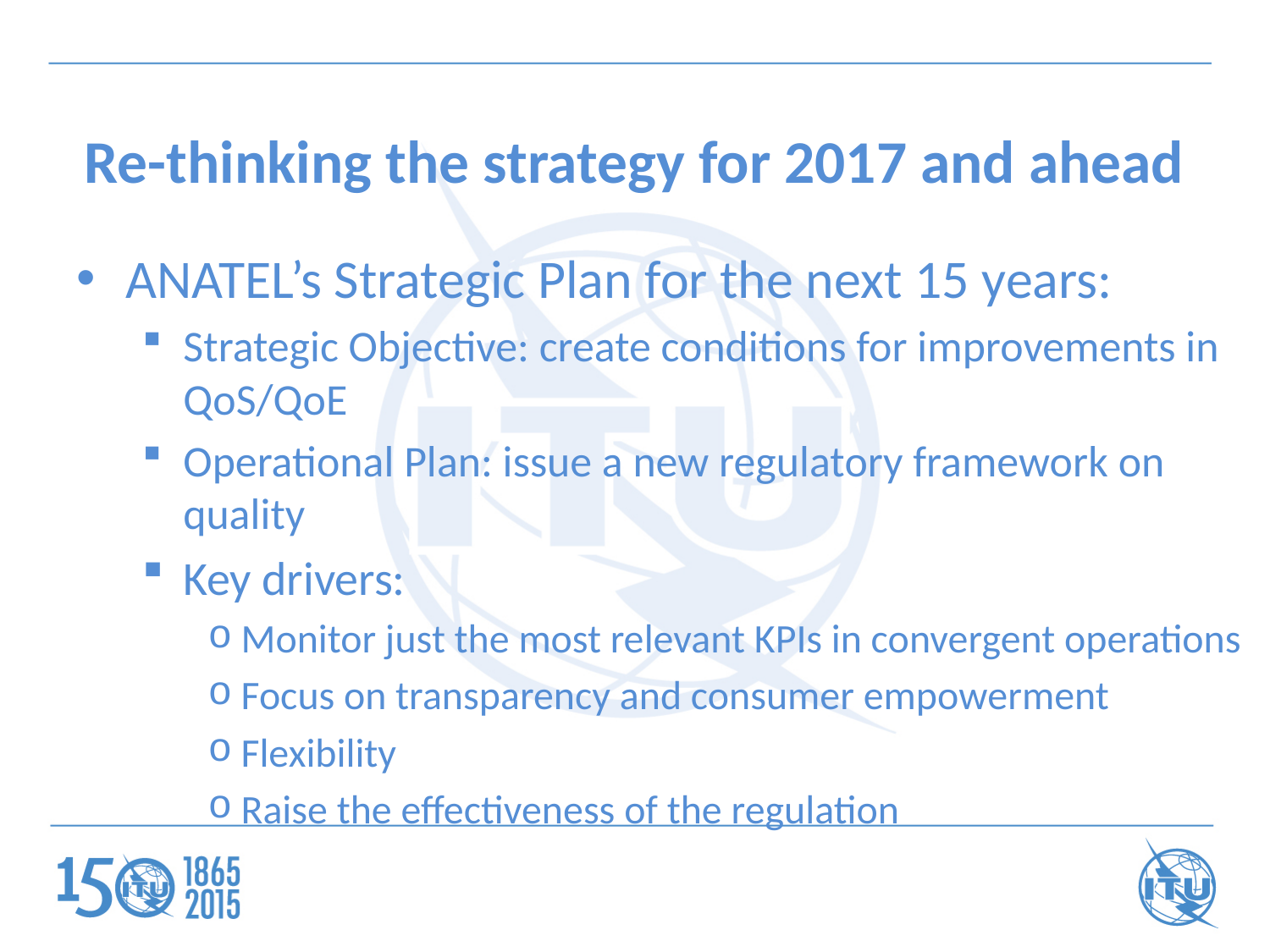

# Re-thinking the strategy for 2017 and ahead
ANATEL’s Strategic Plan for the next 15 years:
Strategic Objective: create conditions for improvements in QoS/QoE
Operational Plan: issue a new regulatory framework on quality
Key drivers:
Monitor just the most relevant KPIs in convergent operations
Focus on transparency and consumer empowerment
Flexibility
Raise the effectiveness of the regulation